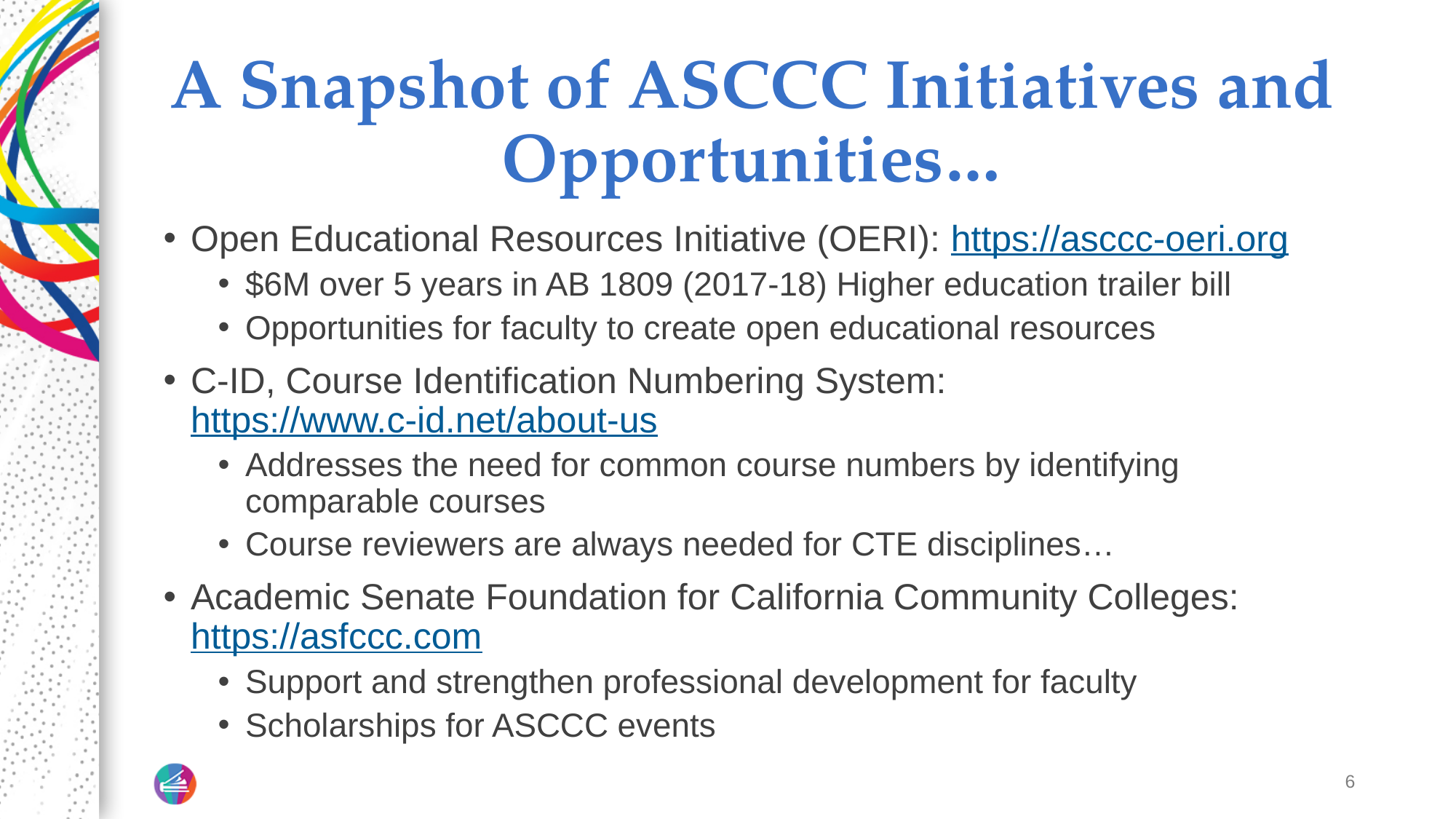

# A Snapshot of ASCCC Initiatives and Opportunities…
Open Educational Resources Initiative (OERI): https://asccc-oeri.org
$6M over 5 years in AB 1809 (2017-18) Higher education trailer bill
Opportunities for faculty to create open educational resources
C-ID, Course Identification Numbering System: https://www.c-id.net/about-us
Addresses the need for common course numbers by identifying comparable courses
Course reviewers are always needed for CTE disciplines…
Academic Senate Foundation for California Community Colleges: https://asfccc.com
Support and strengthen professional development for faculty
Scholarships for ASCCC events

6